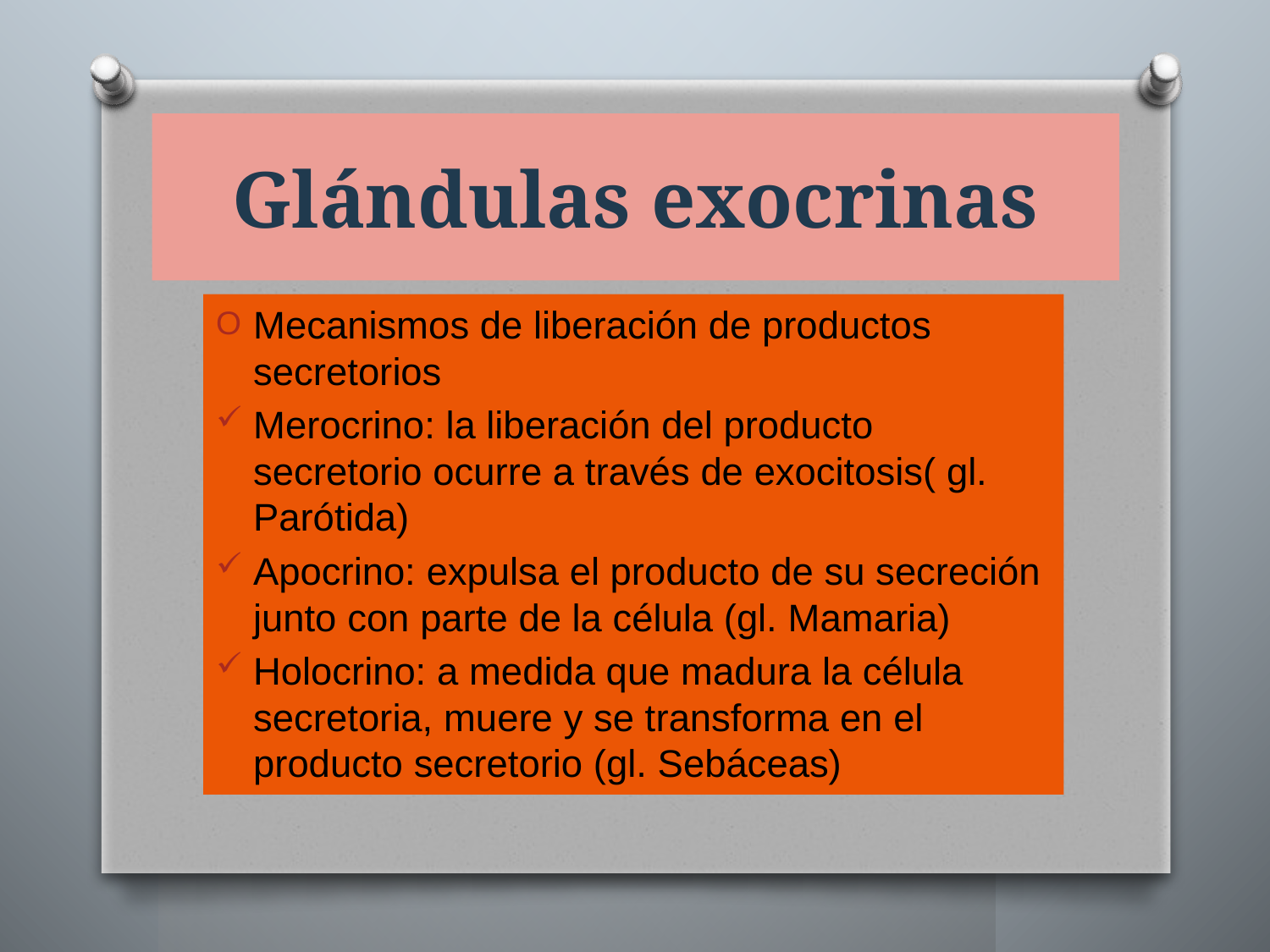

# Glándulas exocrinas
Mecanismos de liberación de productos secretorios
Merocrino: la liberación del producto secretorio ocurre a través de exocitosis( gl. Parótida)
Apocrino: expulsa el producto de su secreción junto con parte de la célula (gl. Mamaria)
Holocrino: a medida que madura la célula secretoria, muere y se transforma en el producto secretorio (gl. Sebáceas)